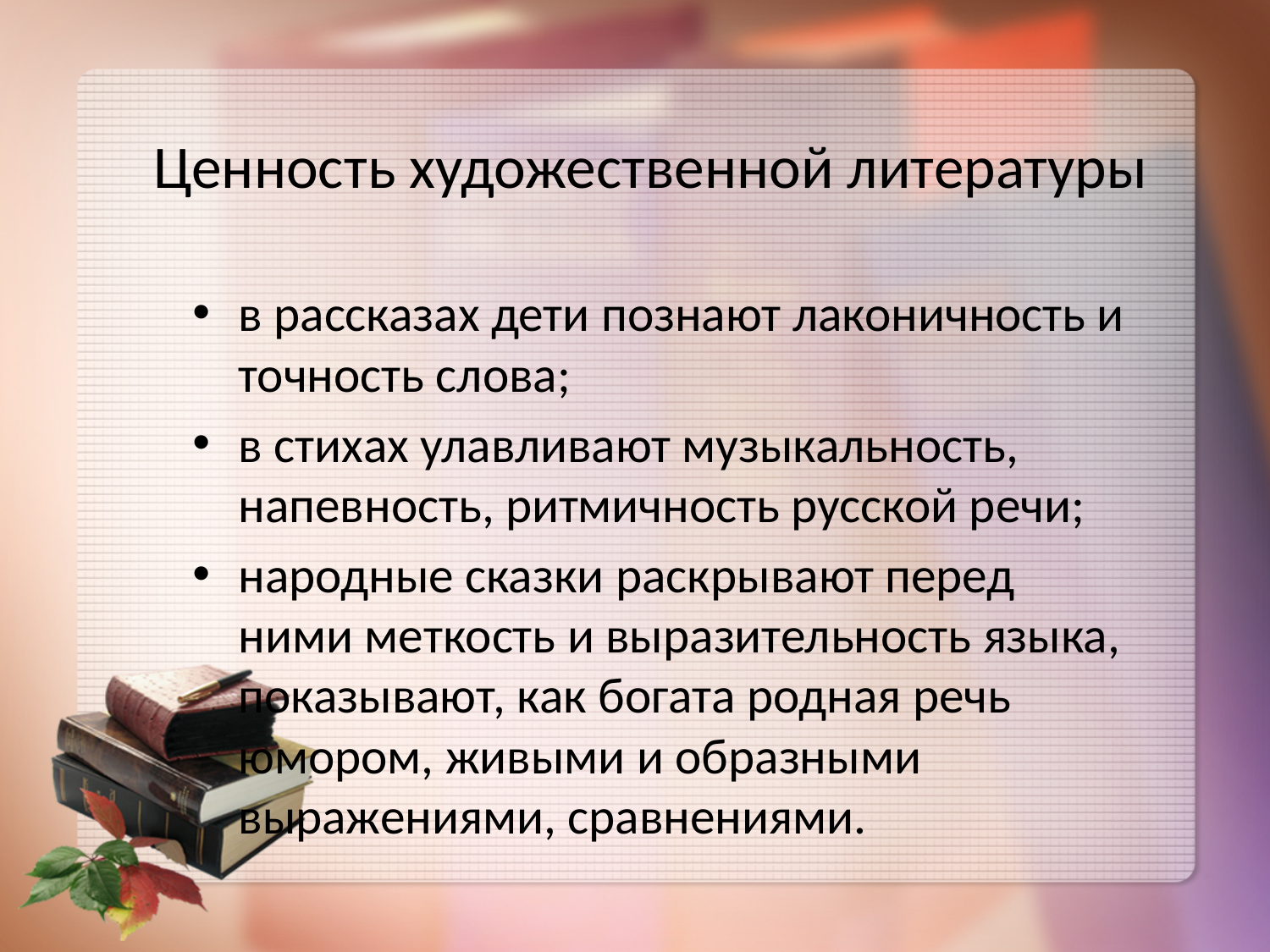

# Ценность художественной литературы
в рассказах дети познают лаконичность и точность слова;
в стихах улавливают музыкальность, напевность, ритмичность русской речи;
народные сказки раскрывают перед ними меткость и выразительность языка, показывают, как богата родная речь юмором, живыми и образными выражениями, сравнениями.